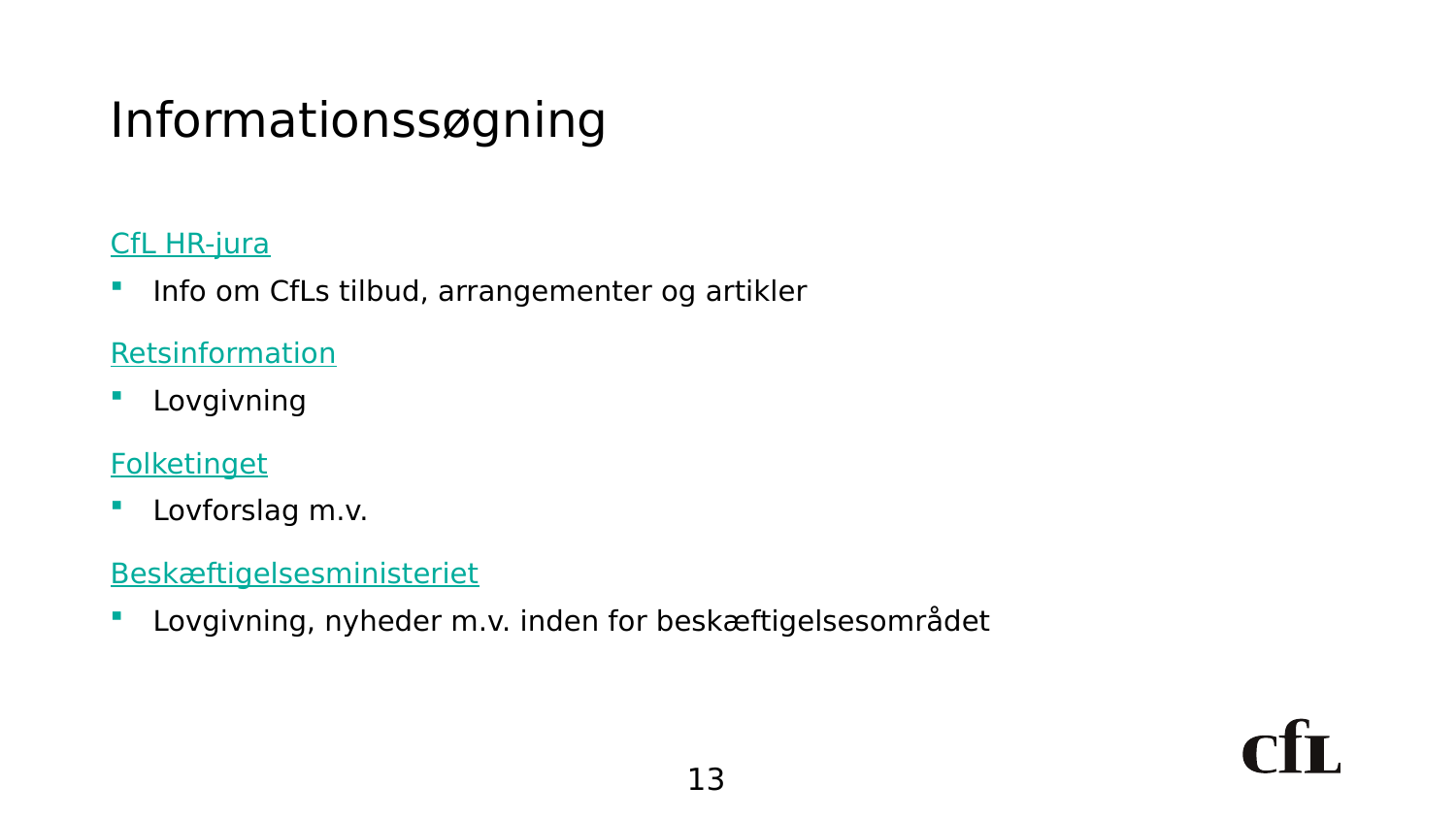

# Informationssøgning
CfL HR-jura
Info om CfLs tilbud, arrangementer og artikler

Retsinformation
Lovgivning

Folketinget
Lovforslag m.v.

Beskæftigelsesministeriet
Lovgivning, nyheder m.v. inden for beskæftigelsesområdet